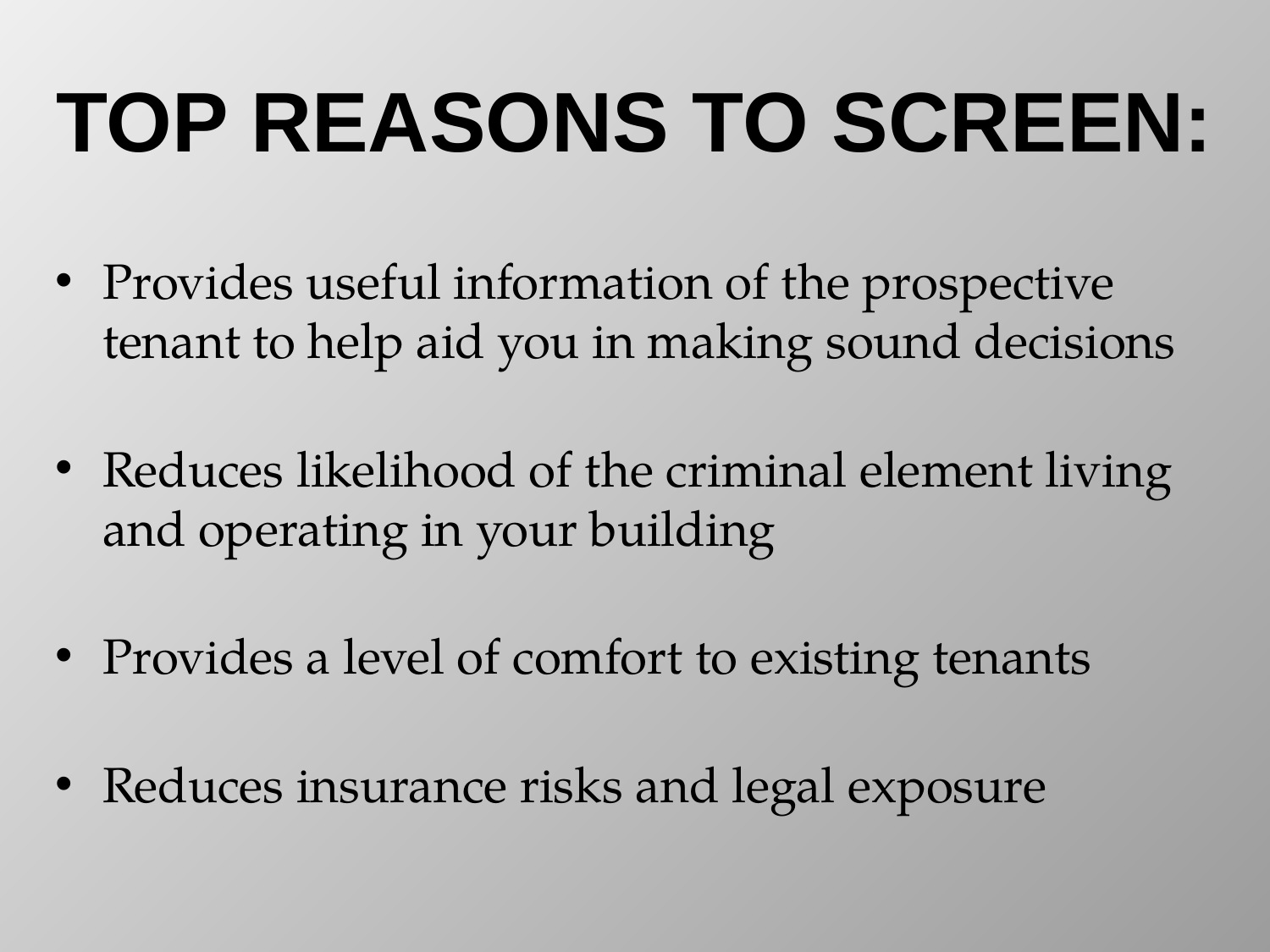

# TOP REASONS TO SCREEN:
Provides useful information of the prospective tenant to help aid you in making sound decisions
Reduces likelihood of the criminal element living and operating in your building
Provides a level of comfort to existing tenants
Reduces insurance risks and legal exposure